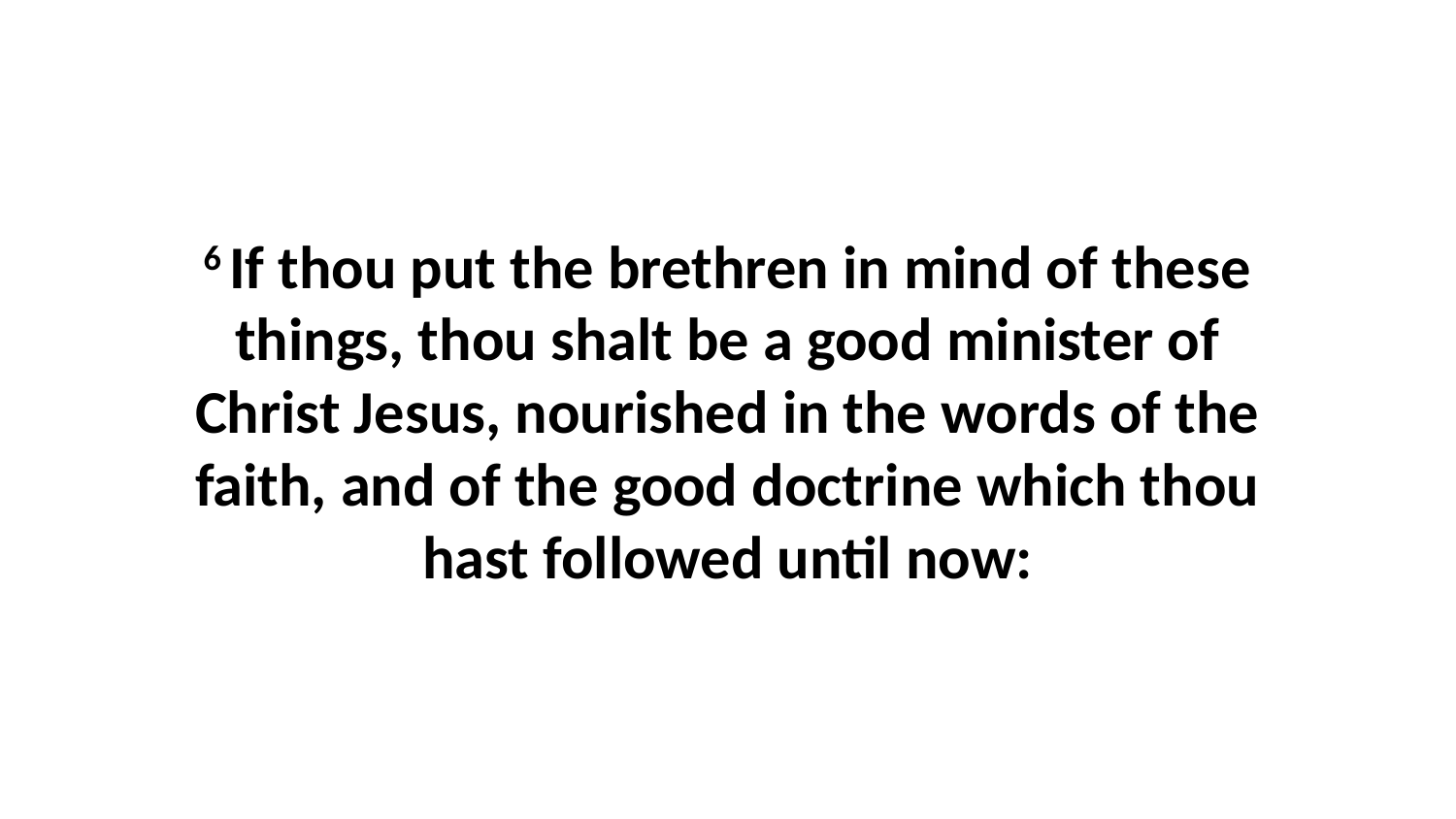

6 If thou put the brethren in mind of these things, thou shalt be a good minister of Christ Jesus, nourished in the words of the faith, and of the good doctrine which thou hast followed until now: